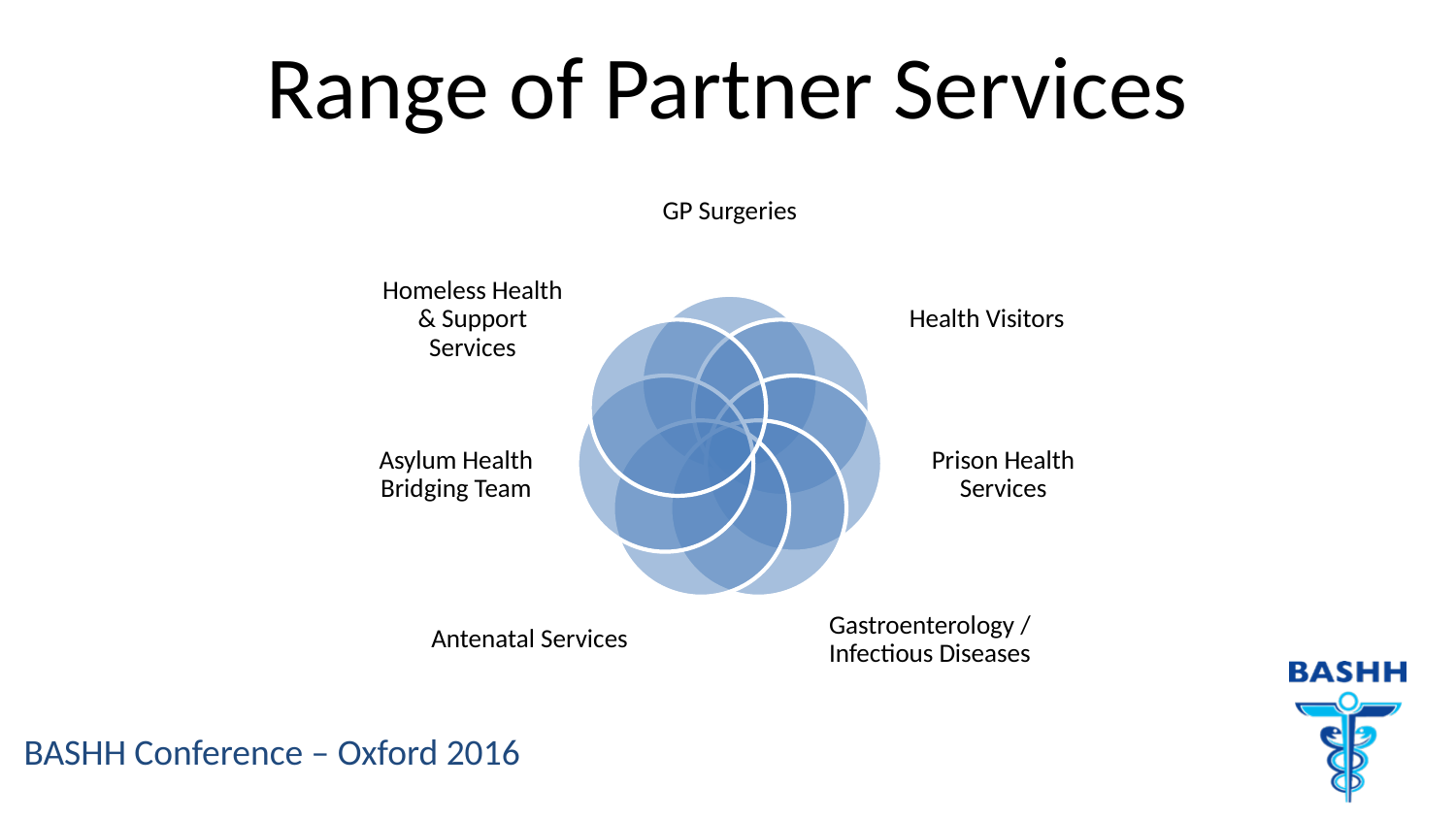

# Range of Partner Services
GP Surgeries
Health Visitors
Prison Health Services
Gastroenterology / Infectious Diseases
Antenatal Services
Asylum Health Bridging Team
Homeless Health & Support Services